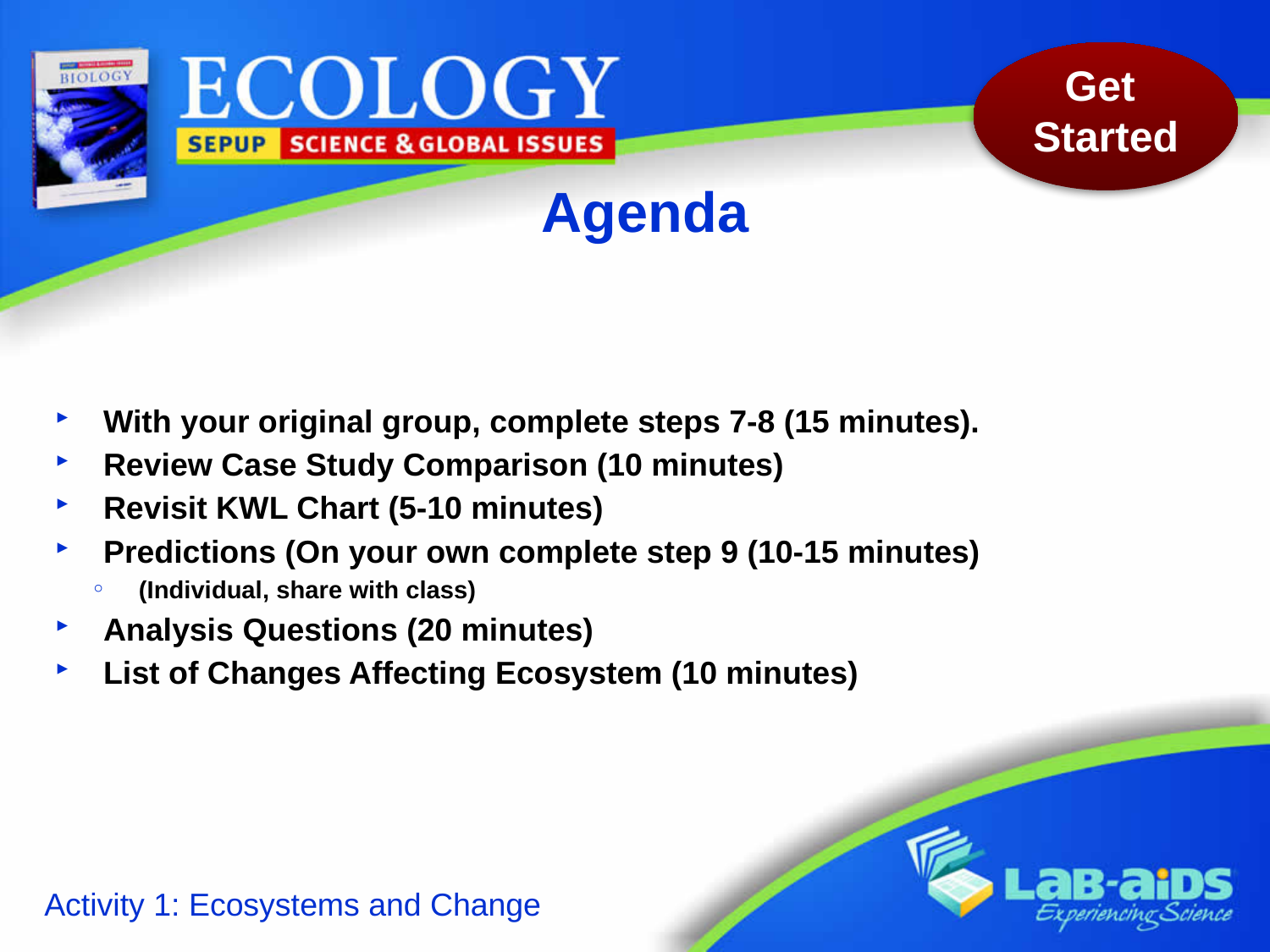

# Agenda

With your original group, complete steps 7-8 (15 minutes).
Review Case Study Comparison (10 minutes)
Revisit KWL Chart (5-10 minutes)
Predictions (On your own complete step 9 (10-15 minutes)
(Individual, share with class)
Analysis Questions (20 minutes)
List of Changes Affecting Ecosystem (10 minutes)